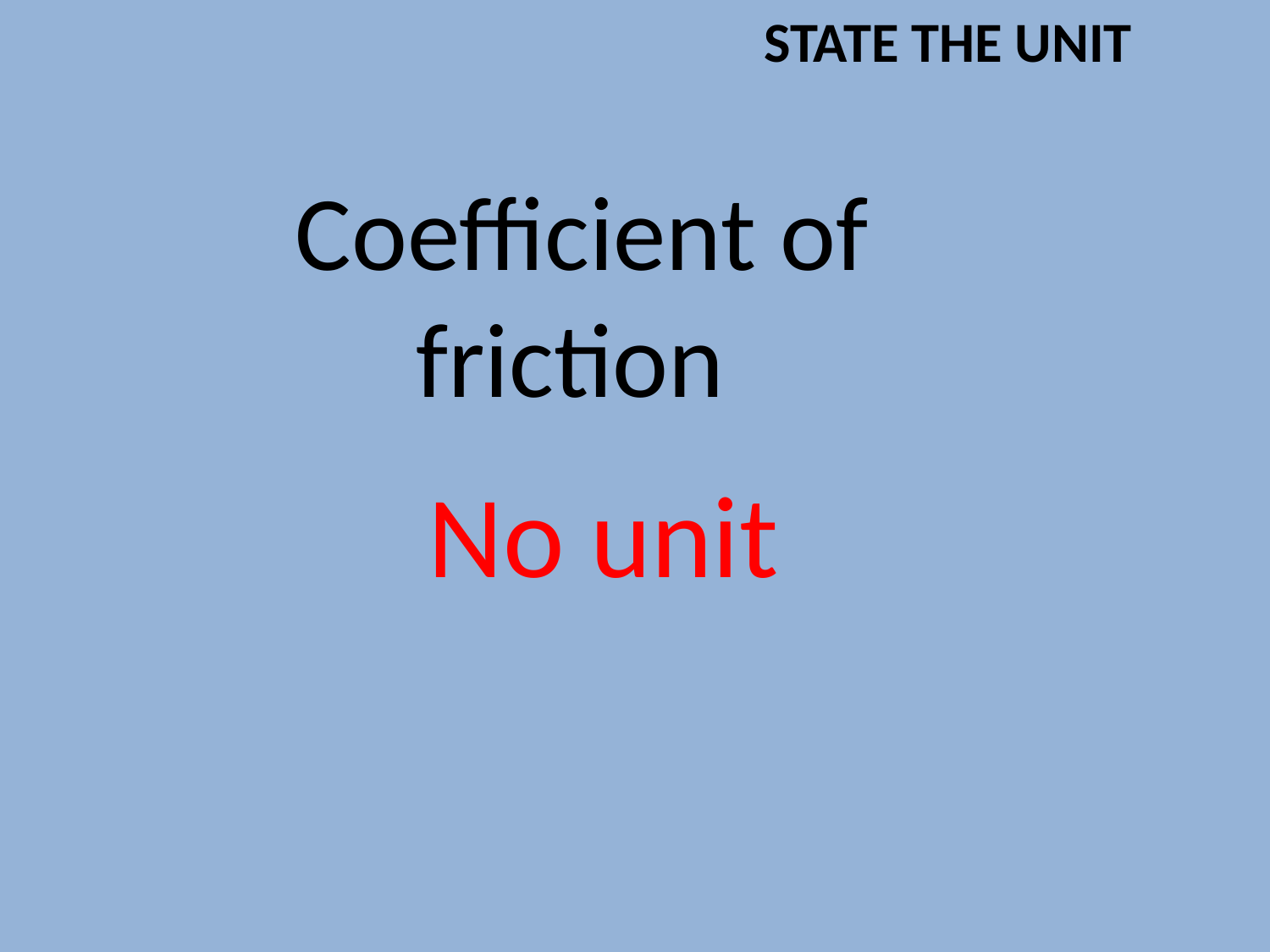

STATE THE UNIT
Coefficient of friction
No unit